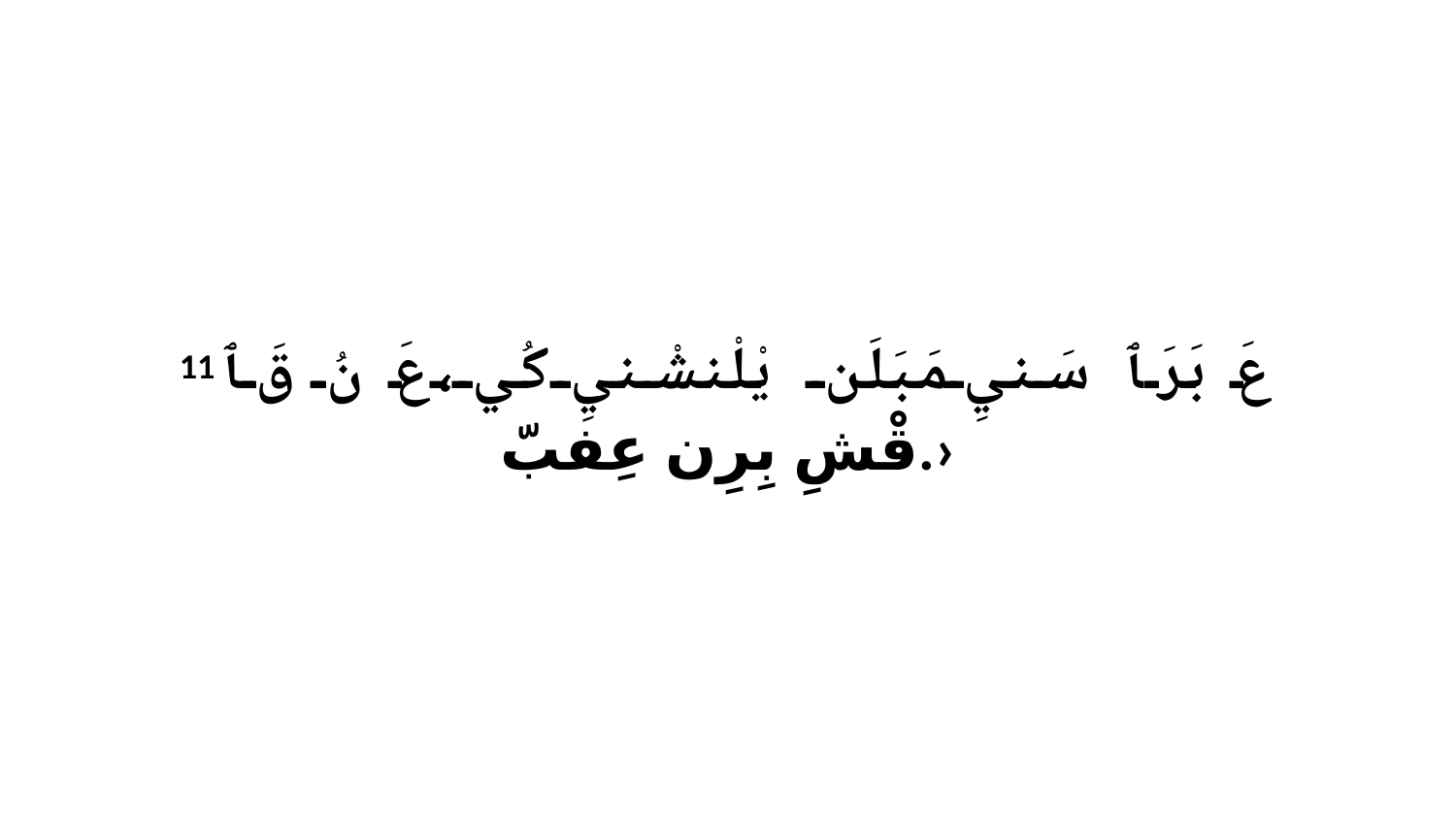

11 عَ بَرَ ﭑ سَنيِ مَبَلَن يْلْنشْنيِ كُي،عَ نُ قَ ﭑ قْشِ بِرِن عِفبّ.›